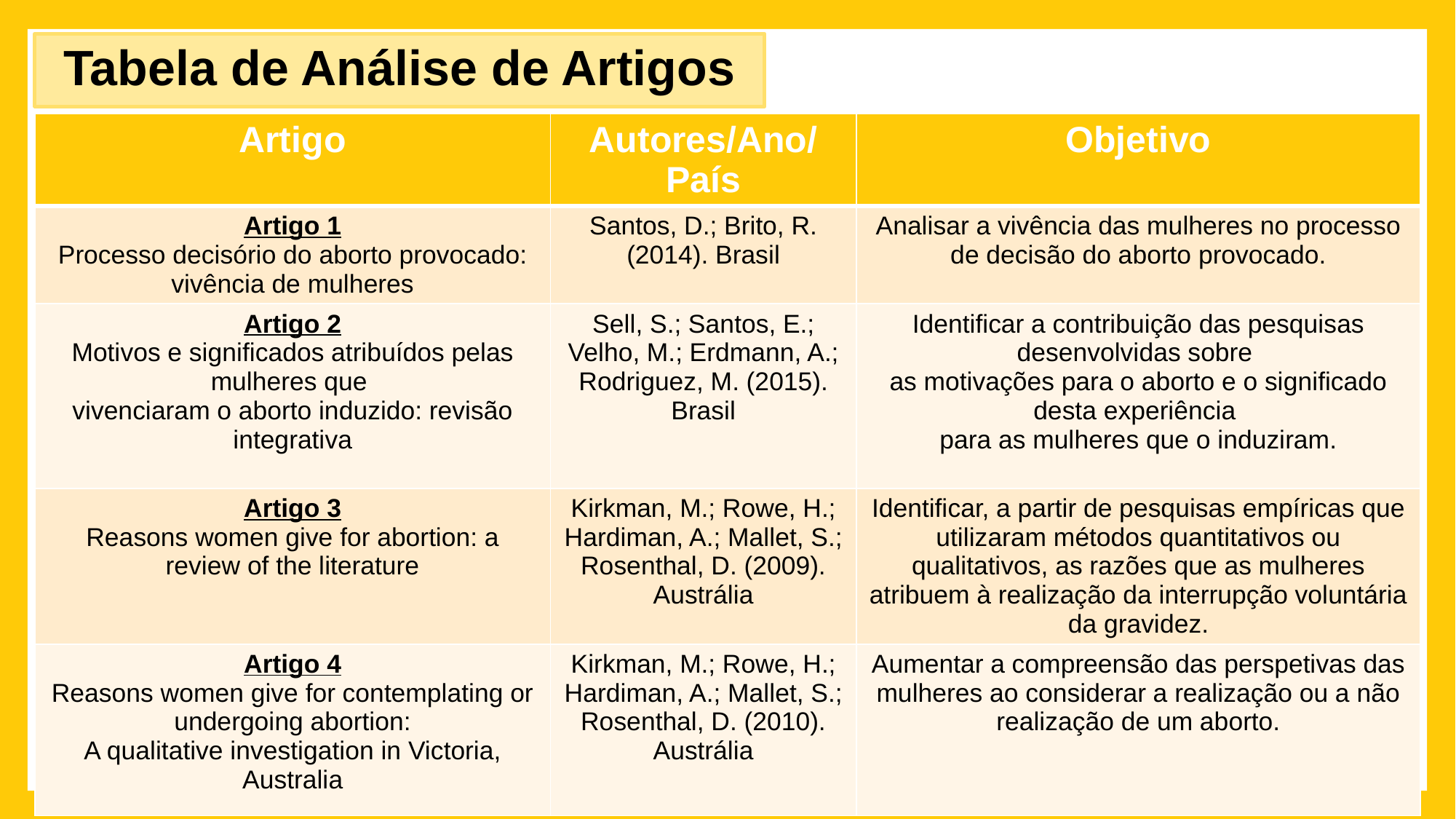

Tabela de Análise de Artigos
| Artigo | Autores/Ano/País | Objetivo |
| --- | --- | --- |
| Artigo 1 Processo decisório do aborto provocado: vivência de mulheres | Santos, D.; Brito, R. (2014). Brasil | Analisar a vivência das mulheres no processo de decisão do aborto provocado. |
| Artigo 2 Motivos e significados atribuídos pelas mulheres que vivenciaram o aborto induzido: revisão integrativa | Sell, S.; Santos, E.; Velho, M.; Erdmann, A.; Rodriguez, M. (2015). Brasil | Identificar a contribuição das pesquisas desenvolvidas sobre as motivações para o aborto e o significado desta experiência para as mulheres que o induziram. |
| Artigo 3 Reasons women give for abortion: a review of the literature | Kirkman, M.; Rowe, H.; Hardiman, A.; Mallet, S.; Rosenthal, D. (2009). Austrália | Identificar, a partir de pesquisas empíricas que utilizaram métodos quantitativos ou qualitativos, as razões que as mulheres atribuem à realização da interrupção voluntária da gravidez. |
| Artigo 4 Reasons women give for contemplating or undergoing abortion: A qualitative investigation in Victoria, Australia | Kirkman, M.; Rowe, H.; Hardiman, A.; Mallet, S.; Rosenthal, D. (2010). Austrália | Aumentar a compreensão das perspetivas das mulheres ao considerar a realização ou a não realização de um aborto. |